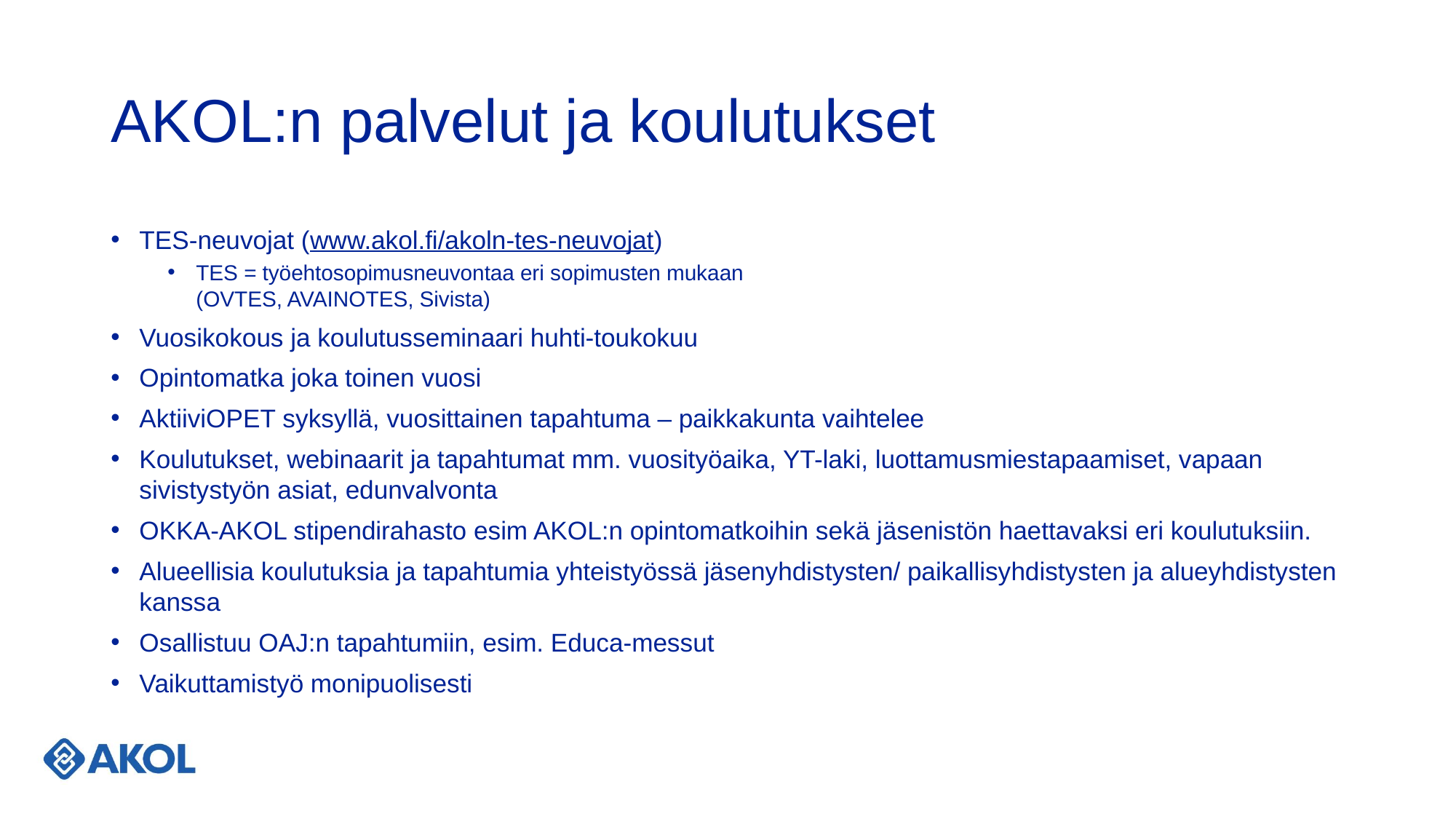

# AKOL:n palvelut ja koulutukset
TES-neuvojat (www.akol.fi/akoln-tes-neuvojat)
TES = työehtosopimusneuvontaa eri sopimusten mukaan
(OVTES, AVAINOTES, Sivista)
Vuosikokous ja koulutusseminaari huhti-toukokuu
Opintomatka joka toinen vuosi
AktiiviOPET syksyllä, vuosittainen tapahtuma – paikkakunta vaihtelee
Koulutukset, webinaarit ja tapahtumat mm. vuosityöaika, YT-laki, luottamusmiestapaamiset, vapaan sivistystyön asiat, edunvalvonta
OKKA-AKOL stipendirahasto esim AKOL:n opintomatkoihin sekä jäsenistön haettavaksi eri koulutuksiin.
Alueellisia koulutuksia ja tapahtumia yhteistyössä jäsenyhdistysten/ paikallisyhdistysten ja alueyhdistysten kanssa
Osallistuu OAJ:n tapahtumiin, esim. Educa-messut
Vaikuttamistyö monipuolisesti